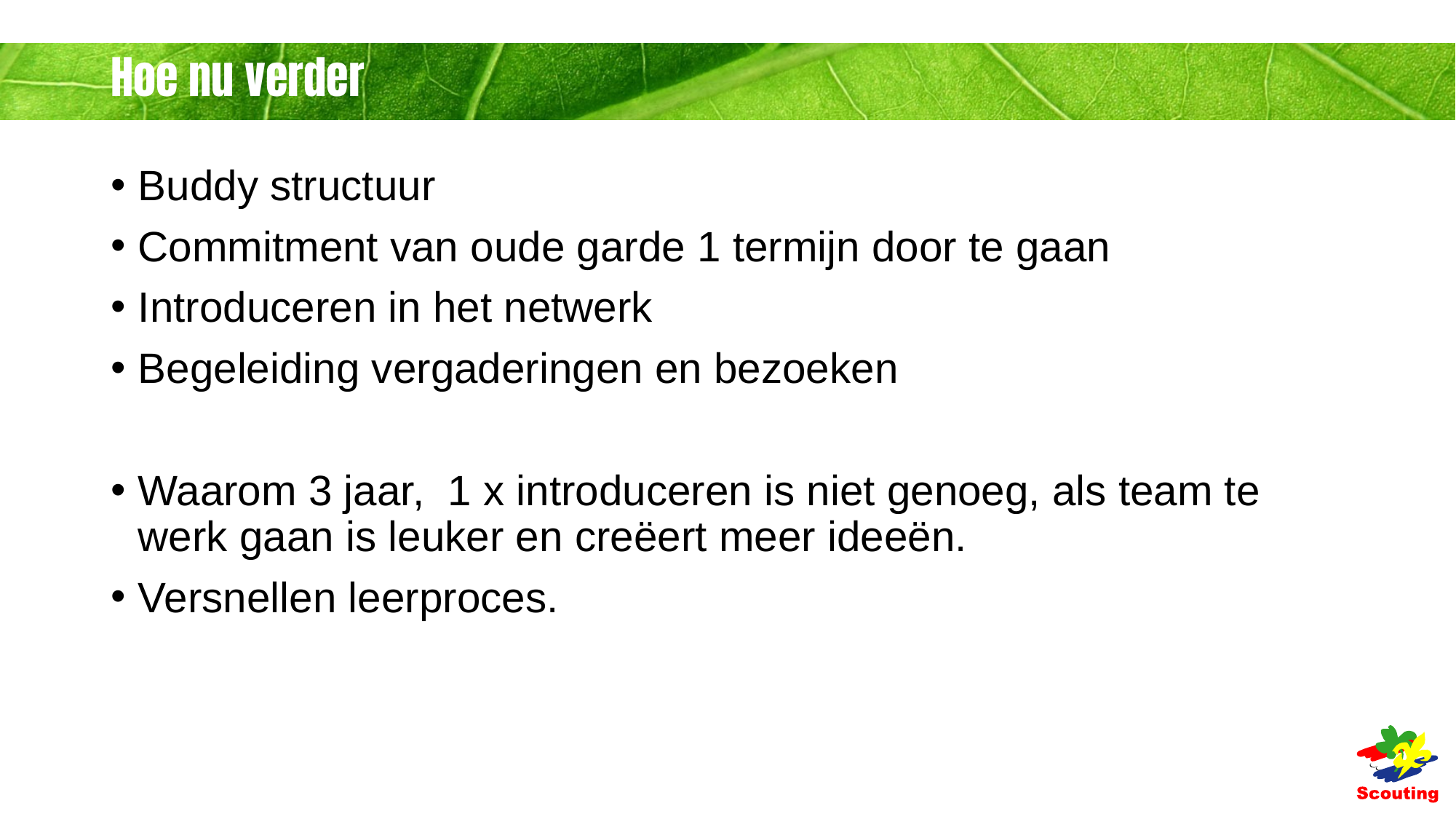

# Hoe nu verder
Buddy structuur
Commitment van oude garde 1 termijn door te gaan
Introduceren in het netwerk
Begeleiding vergaderingen en bezoeken

Waarom 3 jaar,  1 x introduceren is niet genoeg, als team te werk gaan is leuker en creëert meer ideeën.
Versnellen leerproces.